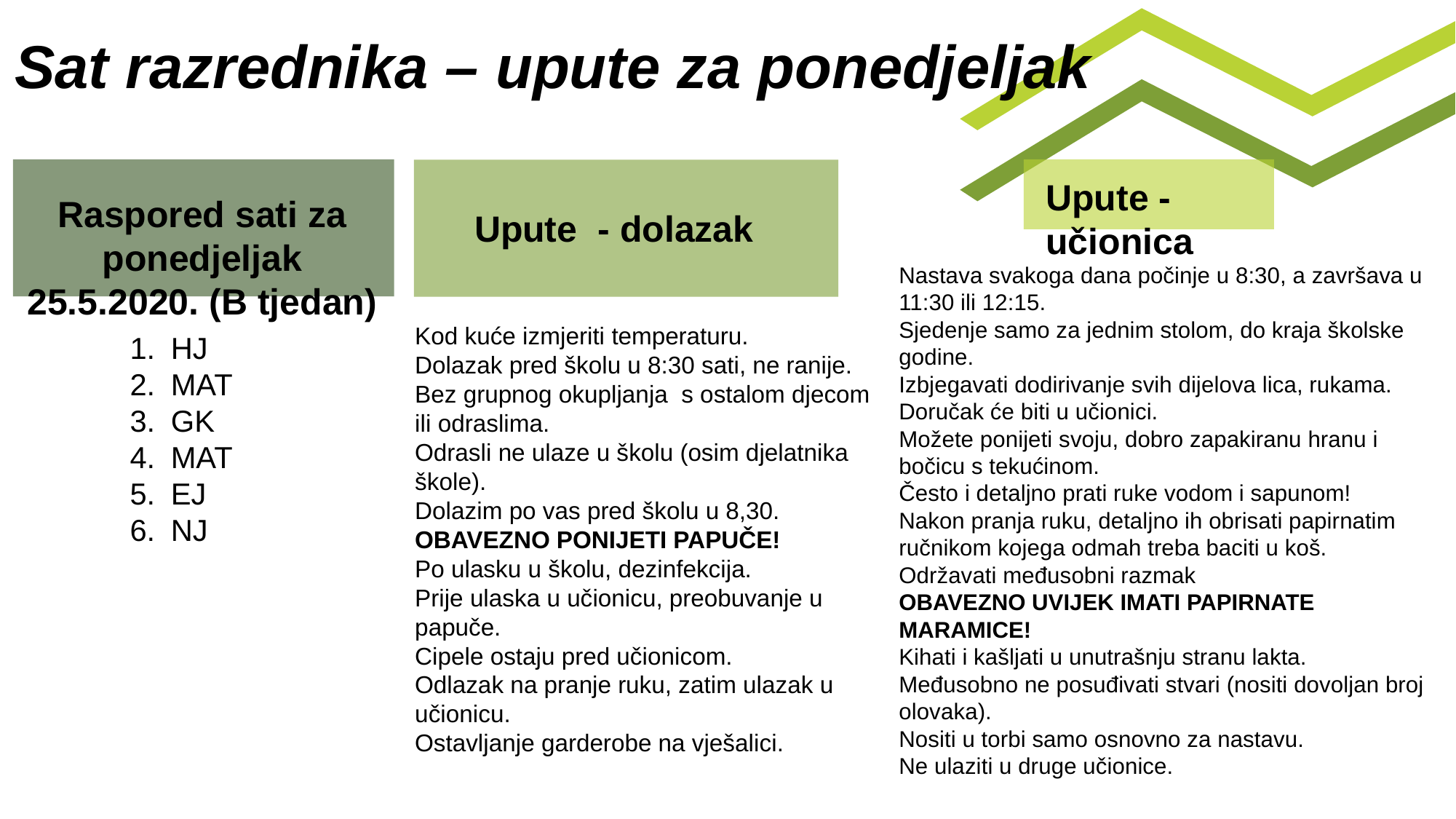

Sat razrednika – upute za ponedjeljak

Upute - učionica
Raspored sati za ponedjeljak 25.5.2020. (B tjedan)
Upute  - dolazak
Nastava svakoga dana počinje u 8:30, a završava u 11:30 ili 12:15.
Sjedenje samo za jednim stolom, do kraja školske godine.
Izbjegavati dodirivanje svih dijelova lica, rukama.
Doručak će biti u učionici.
Možete ponijeti svoju, dobro zapakiranu hranu i bočicu s tekućinom.
Često i detaljno prati ruke vodom i sapunom!
Nakon pranja ruku, detaljno ih obrisati papirnatim ručnikom kojega odmah treba baciti u koš.
Održavati međusobni razmak
OBAVEZNO UVIJEK IMATI PAPIRNATE MARAMICE!
Kihati i kašljati u unutrašnju stranu lakta.
Međusobno ne posuđivati stvari (nositi dovoljan broj olovaka).
Nositi u torbi samo osnovno za nastavu.
Ne ulaziti u druge učionice.

Kod kuće izmjeriti temperaturu.
Dolazak pred školu u 8:30 sati, ne ranije.
Bez grupnog okupljanja  s ostalom djecom ili odraslima.
Odrasli ne ulaze u školu (osim djelatnika škole).
Dolazim po vas pred školu u 8,30.
OBAVEZNO PONIJETI PAPUČE!
Po ulasku u školu, dezinfekcija.
Prije ulaska u učionicu, preobuvanje u papuče.
Cipele ostaju pred učionicom.
Odlazak na pranje ruku, zatim ulazak u učionicu.
Ostavljanje garderobe na vješalici.

HJ
MAT
GK
MAT
EJ
NJ